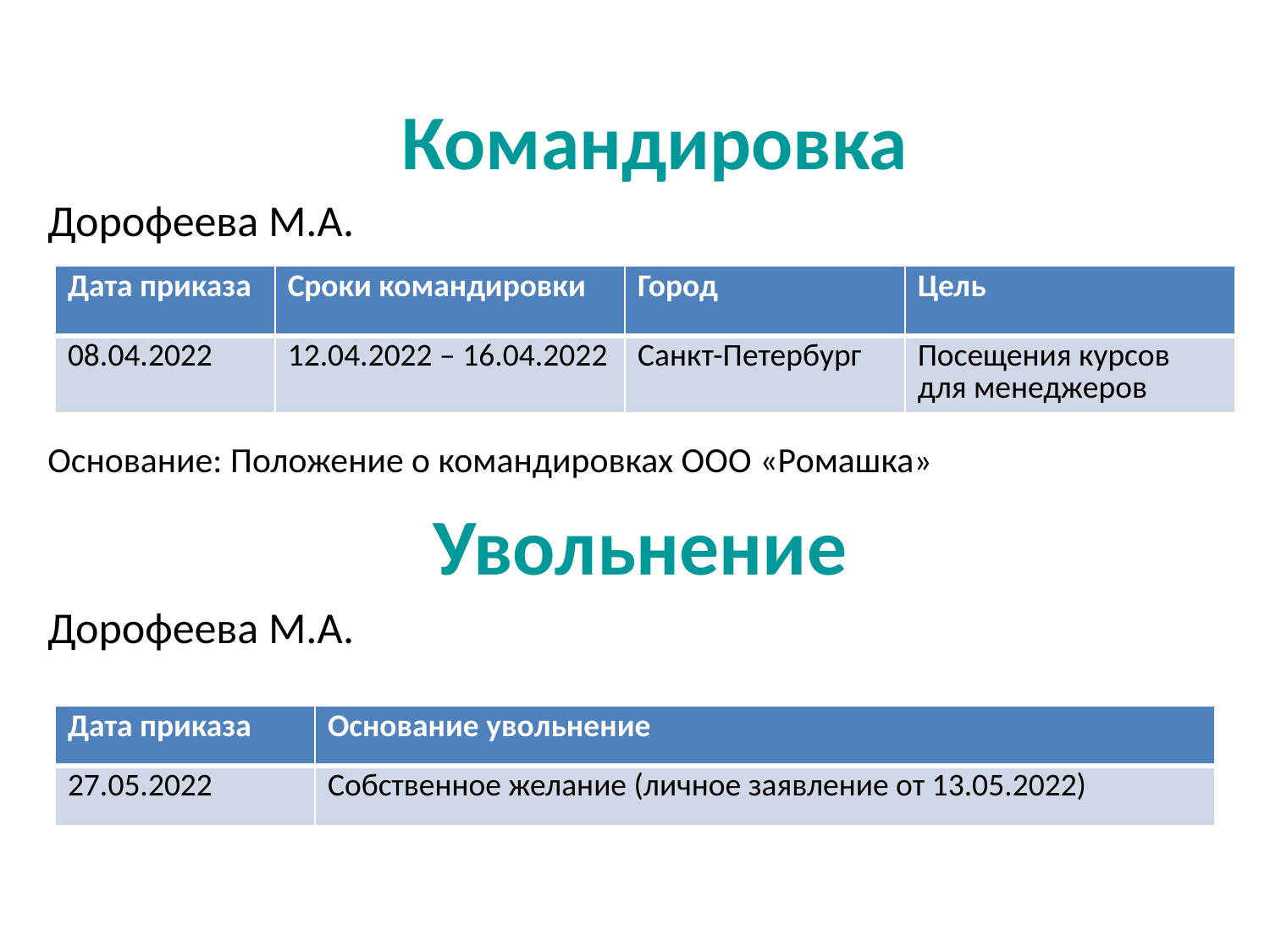

# Командировка
Дорофеева М.А.

Основание: Положение о командировках ООО «Ромашка»
Увольнение
Дорофеева М.А.

| Дата приказа | Сроки командировки | Город | Цель |
| --- | --- | --- | --- |
| 08.04.2022 | 12.04.2022 – 16.04.2022 | Санкт-Петербург | Посещения курсов для менеджеров |
| Дата приказа | Основание увольнение |
| --- | --- |
| 27.05.2022 | Собственное желание (личное заявление от 13.05.2022) |